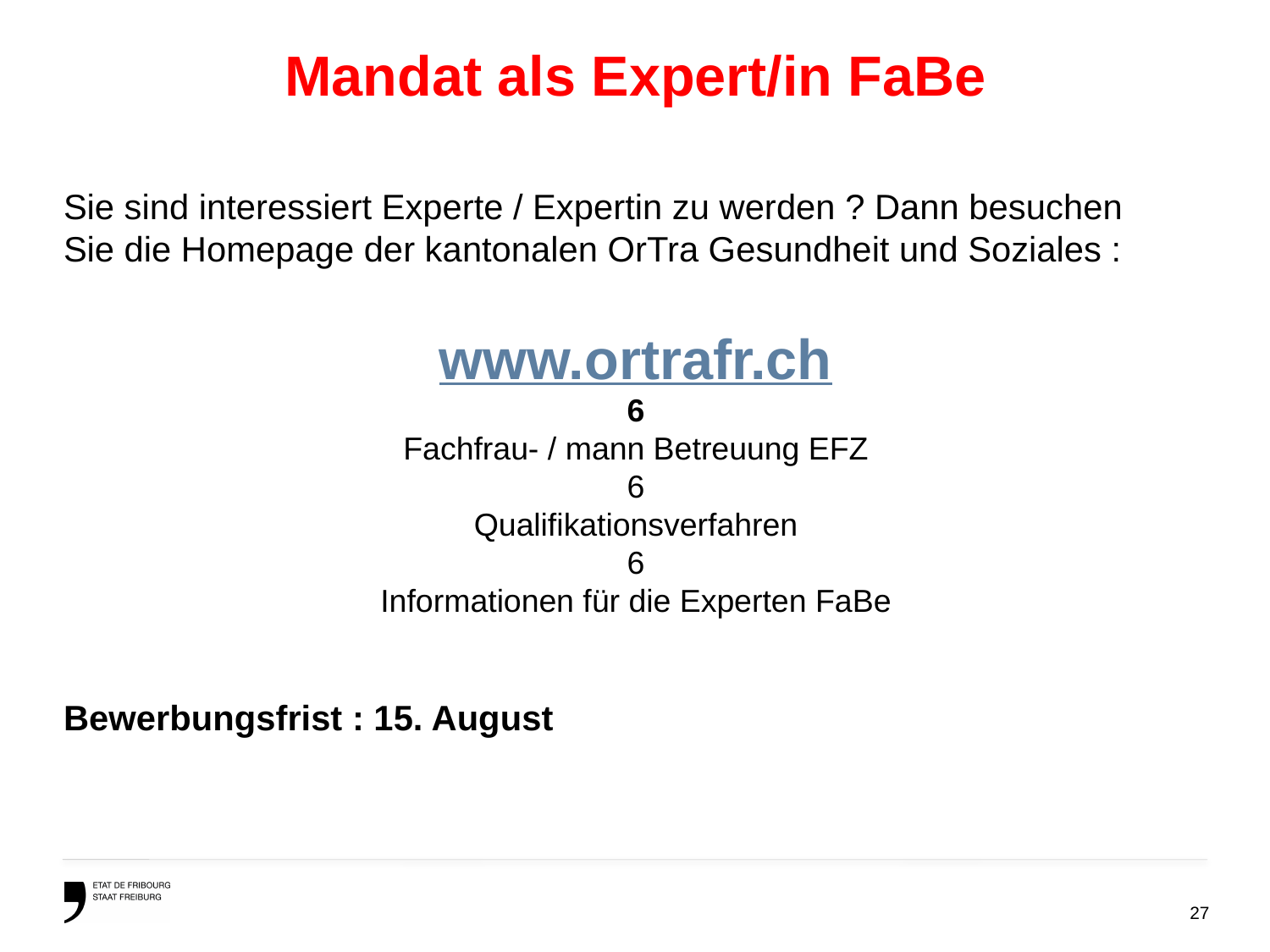

# Mandat als Expert/in FaBe
Sie sind interessiert Experte / Expertin zu werden ? Dann besuchen
Sie die Homepage der kantonalen OrTra Gesundheit und Soziales :

www.ortrafr.ch
6
Fachfrau- / mann Betreuung EFZ
6
Qualifikationsverfahren
6
Informationen für die Experten FaBe

Bewerbungsfrist : 15. August